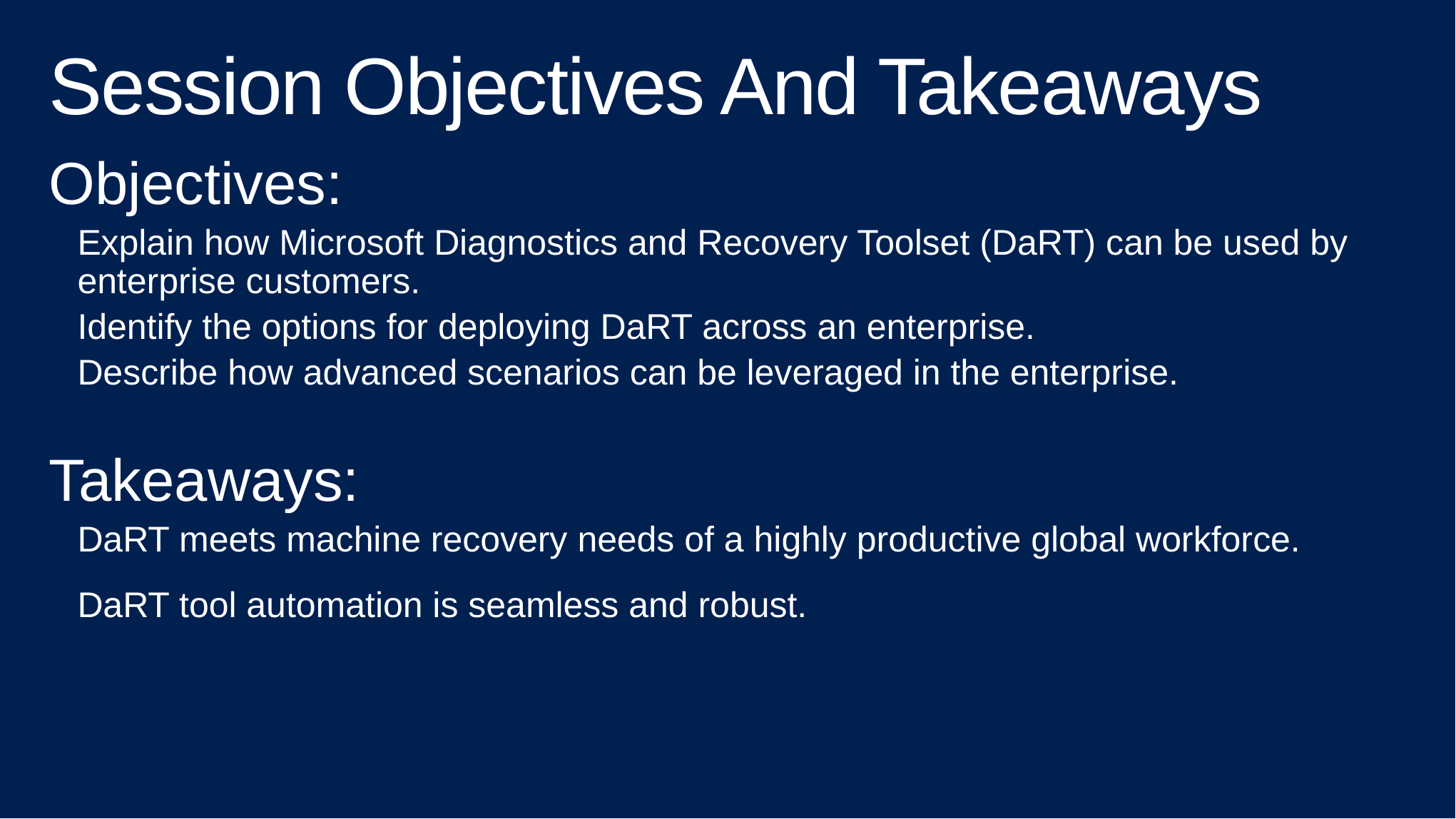

# Session Objectives And Takeaways
Objectives:
Explain how Microsoft Diagnostics and Recovery Toolset (DaRT) can be used by enterprise customers.
Identify the options for deploying DaRT across an enterprise.
Describe how advanced scenarios can be leveraged in the enterprise.

Takeaways:
DaRT meets machine recovery needs of a highly productive global workforce.
DaRT tool automation is seamless and robust.